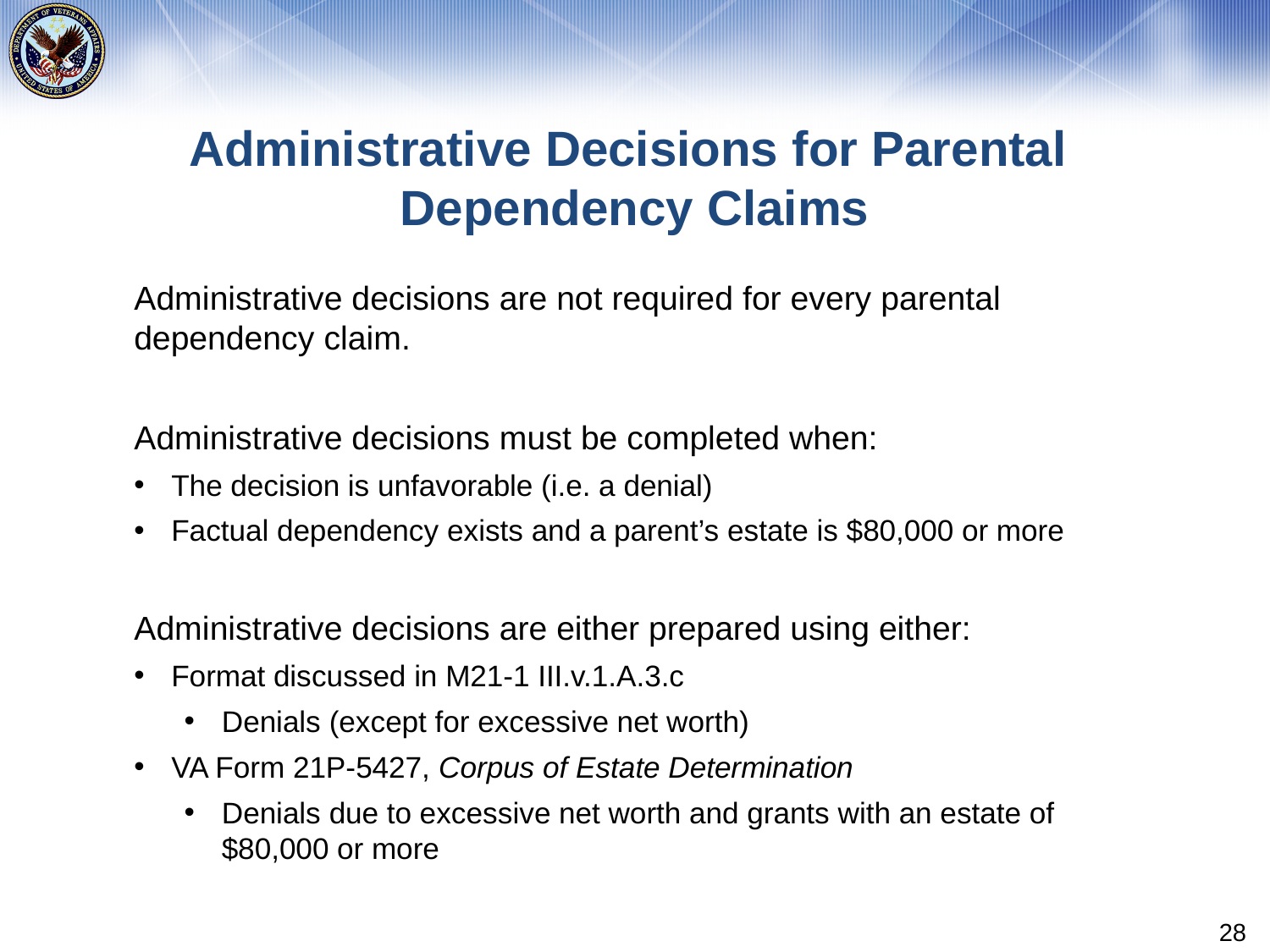

# Administrative Decisions for Parental Dependency Claims
Administrative decisions are not required for every parental dependency claim.

Administrative decisions must be completed when:
The decision is unfavorable (i.e. a denial)
Factual dependency exists and a parent’s estate is $80,000 or more

Administrative decisions are either prepared using either:
Format discussed in M21-1 III.v.1.A.3.c
Denials (except for excessive net worth)
VA Form 21P-5427, Corpus of Estate Determination
Denials due to excessive net worth and grants with an estate of $80,000 or more
28